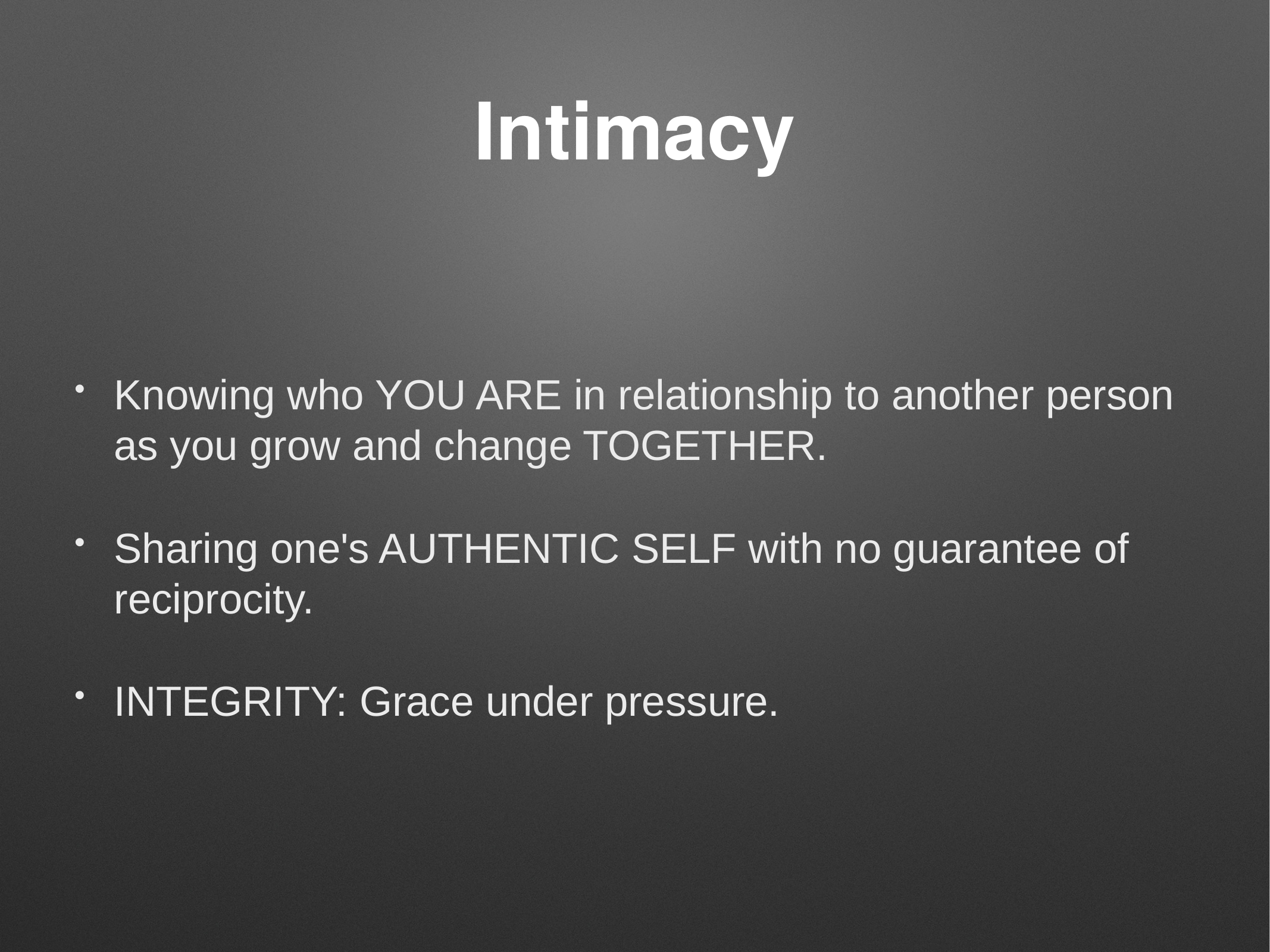

# Intimacy
Knowing who YOU ARE in relationship to another person as you grow and change TOGETHER.
Sharing one's AUTHENTIC SELF with no guarantee of reciprocity.
INTEGRITY: Grace under pressure.